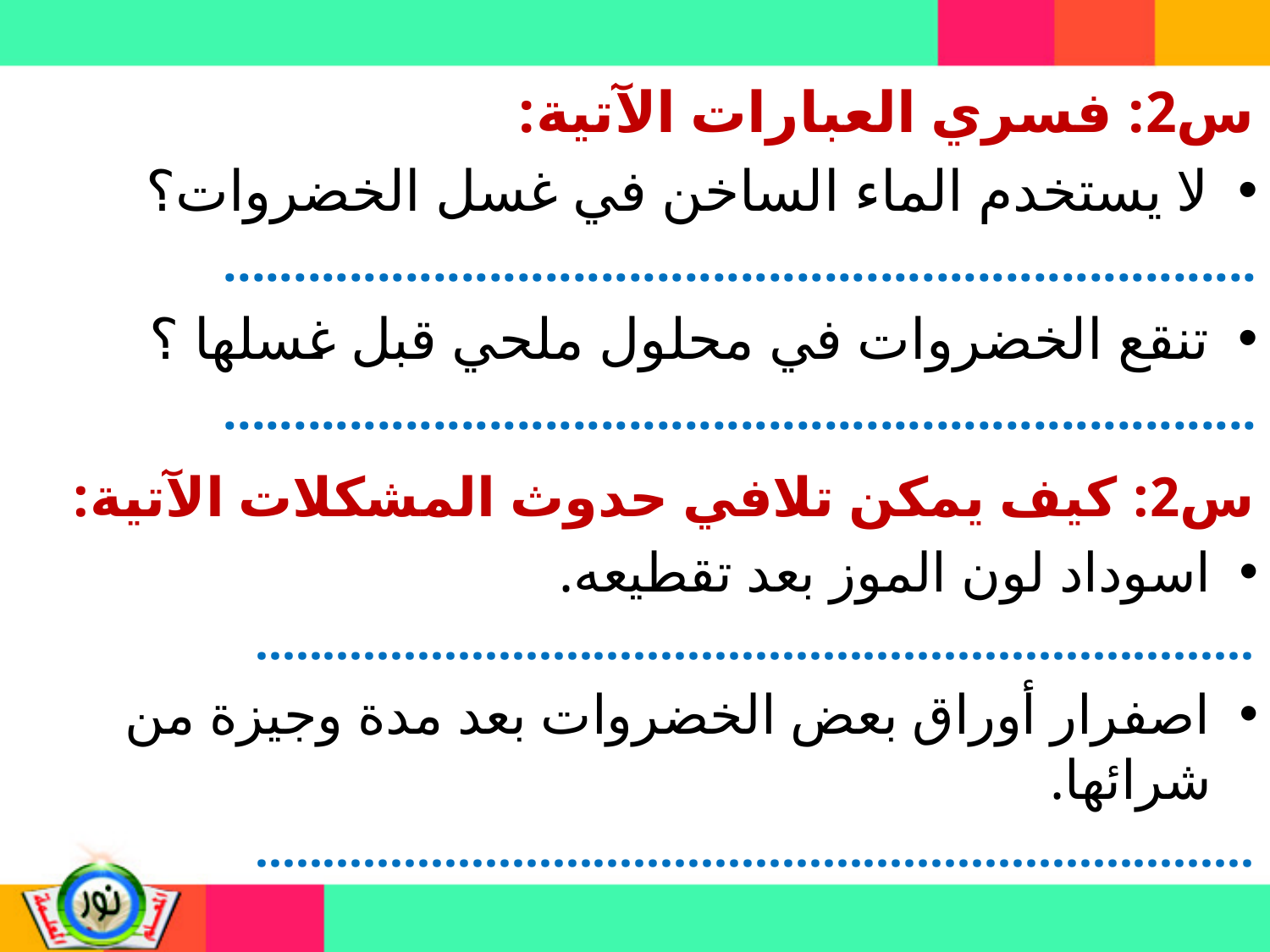

س2: فسري العبارات الآتية:
لا يستخدم الماء الساخن في غسل الخضروات؟
..........................................................................
تنقع الخضروات في محلول ملحي قبل غسلها ؟
..........................................................................

س2: كيف يمكن تلافي حدوث المشكلات الآتية:
اسوداد لون الموز بعد تقطيعه.
..........................................................................
اصفرار أوراق بعض الخضروات بعد مدة وجيزة من شرائها.
..........................................................................